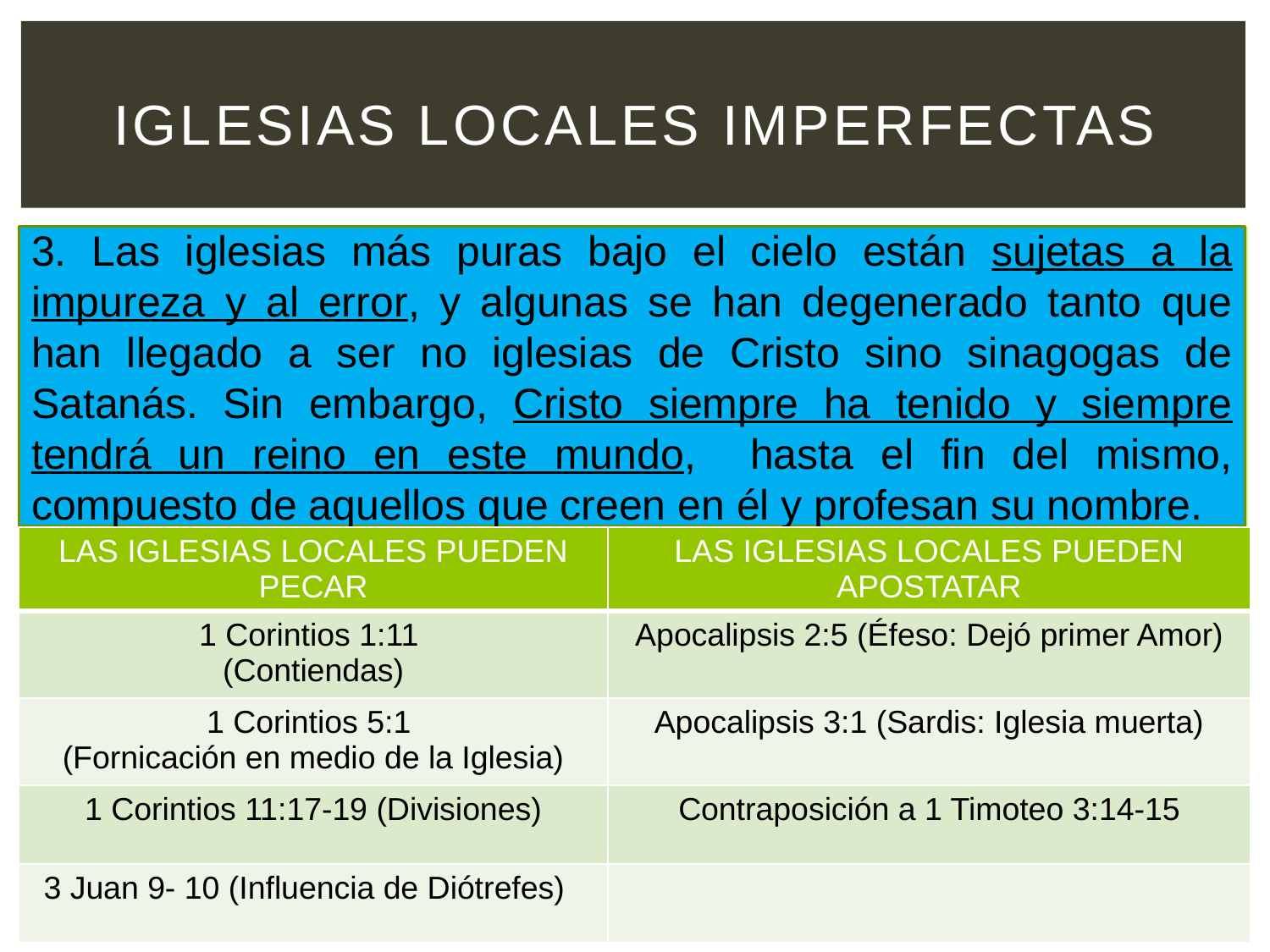

# Iglesias locales imperfectas

3. Las iglesias más puras bajo el cielo están sujetas a la impureza y al error, y algunas se han degenerado tanto que han llegado a ser no iglesias de Cristo sino sinagogas de Satanás. Sin embargo, Cristo siempre ha tenido y siempre tendrá un reino en este mundo,  hasta el fin del mismo, compuesto de aquellos que creen en él y profesan su nombre.

Han perdido la naturaleza para la cuañ fueron llamadas.. Ojo

¿Qué es apostatar?  Colocarse fuera… de la Fe
| LAS IGLESIAS LOCALES PUEDEN PECAR | LAS IGLESIAS LOCALES PUEDEN APOSTATAR |
| --- | --- |
| 1 Corintios 1:11 (Contiendas) | Apocalipsis 2:5 (Éfeso: Dejó primer Amor) |
| 1 Corintios 5:1 (Fornicación en medio de la Iglesia) | Apocalipsis 3:1 (Sardis: Iglesia muerta) |
| 1 Corintios 11:17-19 (Divisiones) | Contraposición a 1 Timoteo 3:14-15 |
| 3 Juan 9- 10 (Influencia de Diótrefes) |  |